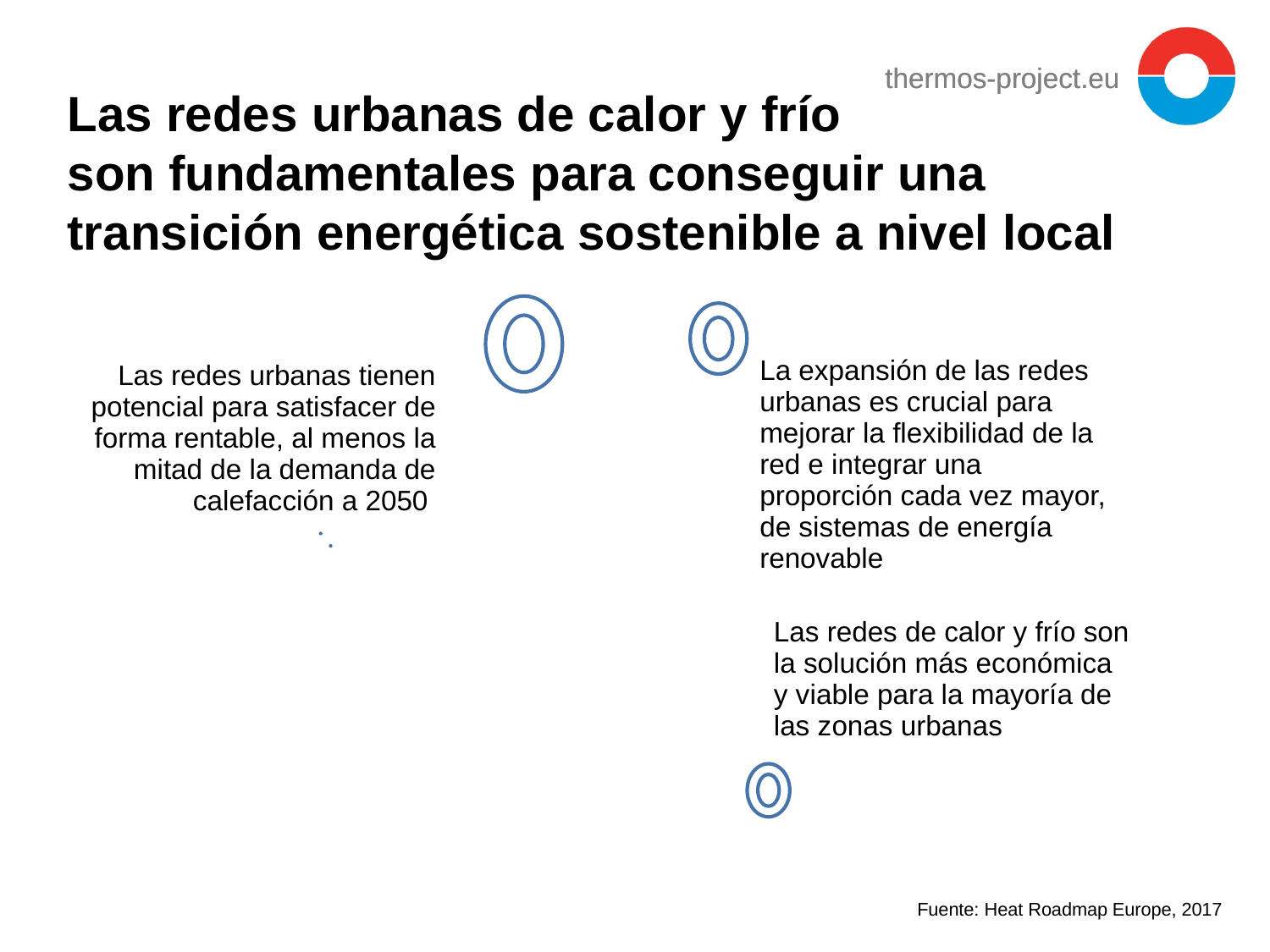

Las redes urbanas de calor y frío
son fundamentales para conseguir una transición energética sostenible a nivel local
Las redes urbanas tienen potencial para satisfacer de forma rentable, al menos la mitad de la demanda de calefacción a 2050
Las redes de calor y frío son la solución más económica y viable para la mayoría de las zonas urbanas
La expansión de las redes urbanas es crucial para mejorar la flexibilidad de la red e integrar una proporción cada vez mayor, de sistemas de energía renovable
Fuente: Heat Roadmap Europe, 2017